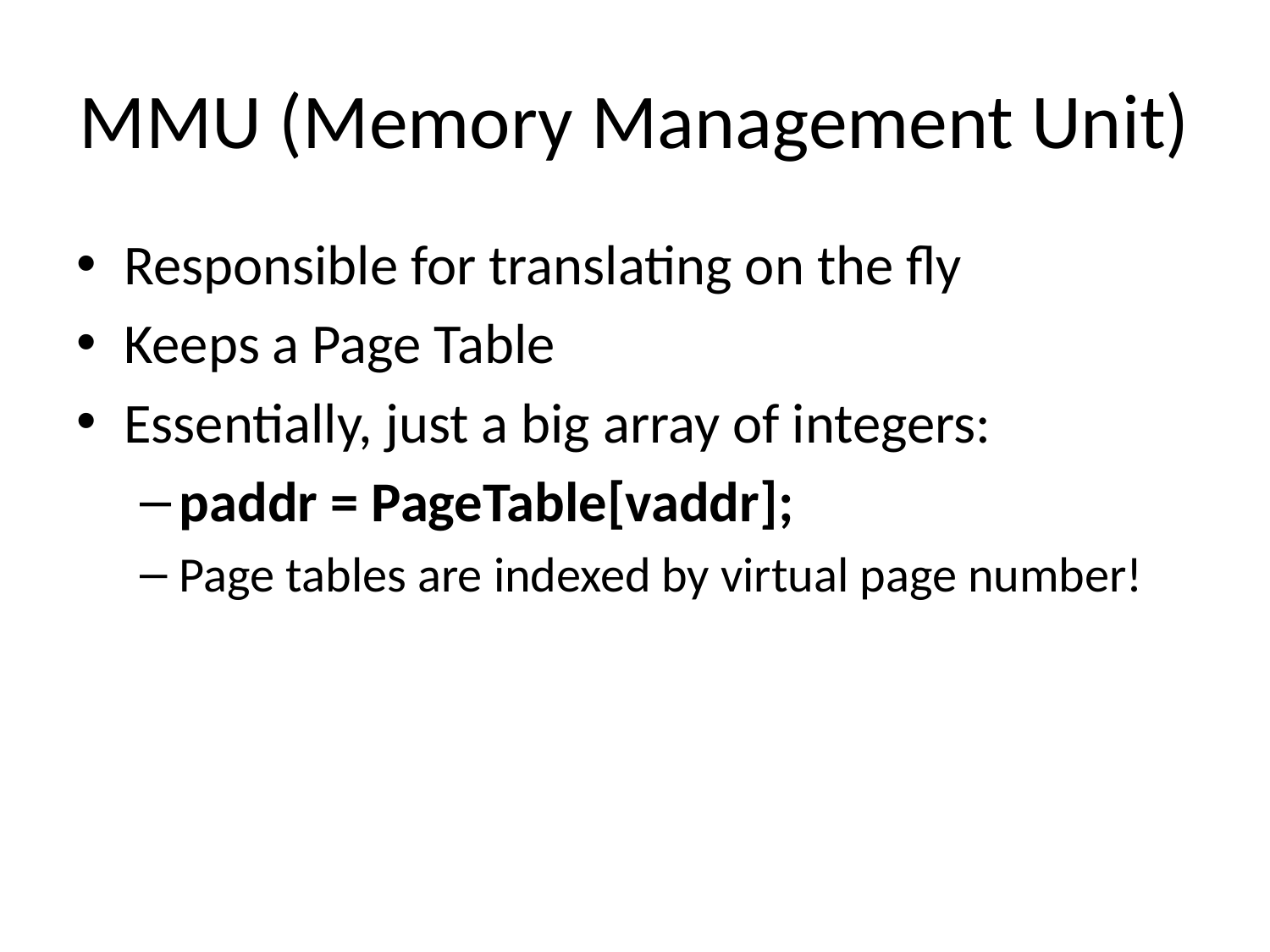

# MMU (Memory Management Unit)
Responsible for translating on the fly
Keeps a Page Table
Essentially, just a big array of integers:
paddr = PageTable[vaddr];
Page tables are indexed by virtual page number!